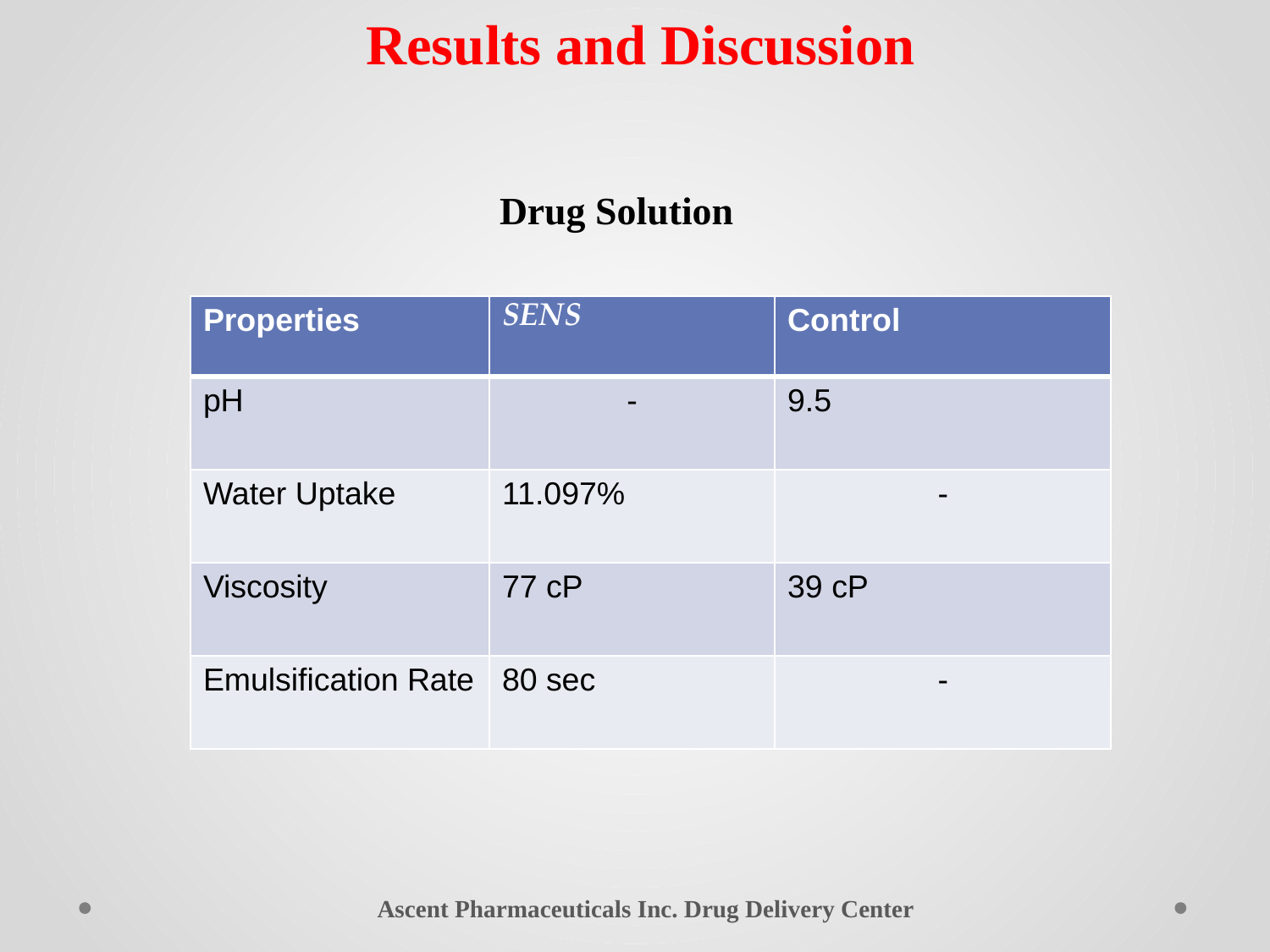

Results and Discussion
Drug Solution
| Properties | SENS | Control |
| --- | --- | --- |
| pH | - | 9.5 |
| Water Uptake | 11.097% | - |
| Viscosity | 77 cP | 39 cP |
| Emulsification Rate | 80 sec | - |
Ascent Pharmaceuticals Inc. Drug Delivery Center